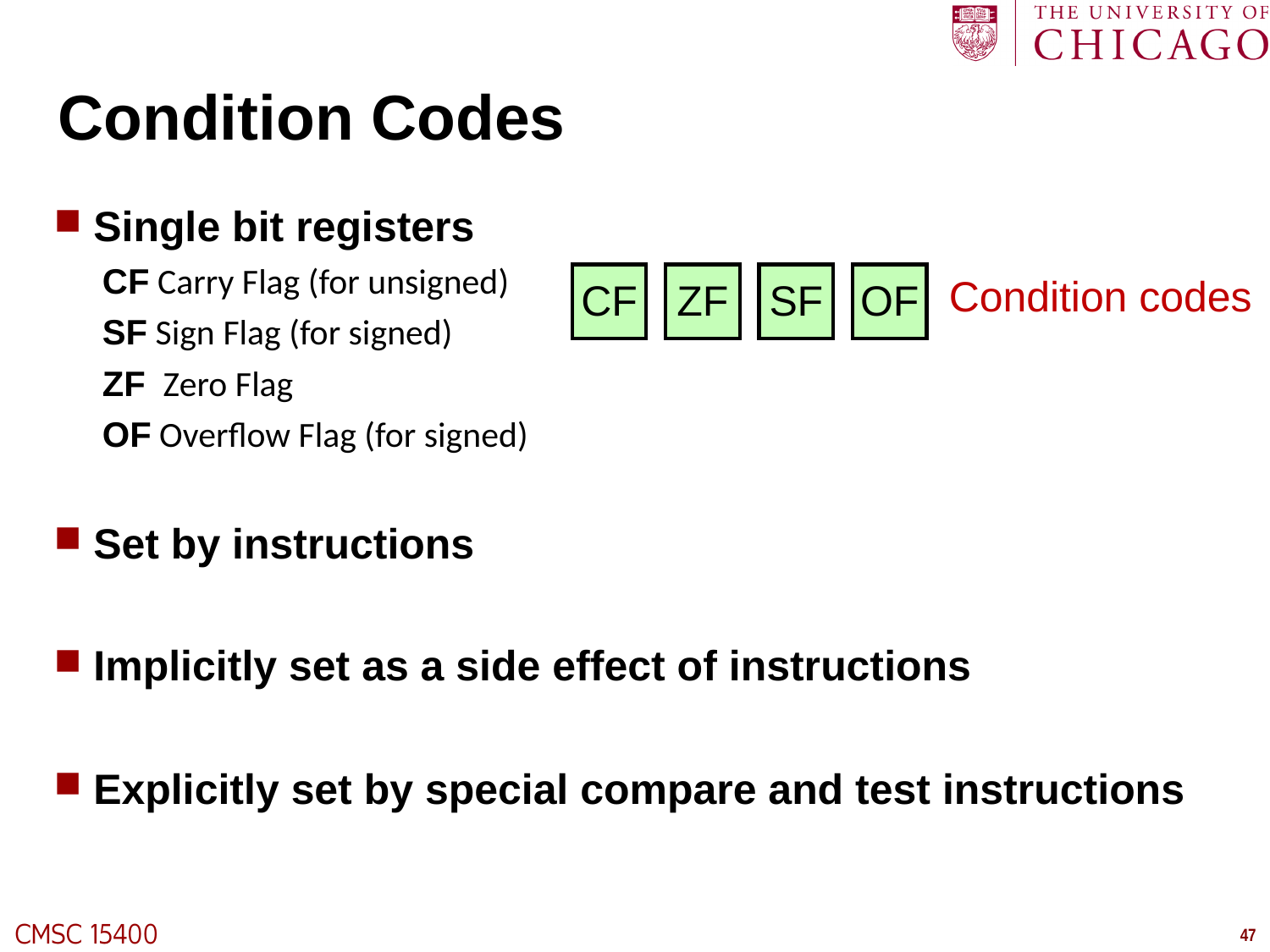

# Condition Codes
Single bit registers
CF Carry Flag (for unsigned)
SF Sign Flag (for signed)
ZF  Zero Flag
OF Overflow Flag (for signed)

Set by instructions

Implicitly set as a side effect of instructions

Explicitly set by special compare and test instructions
CF
ZF
SF
OF
Condition codes